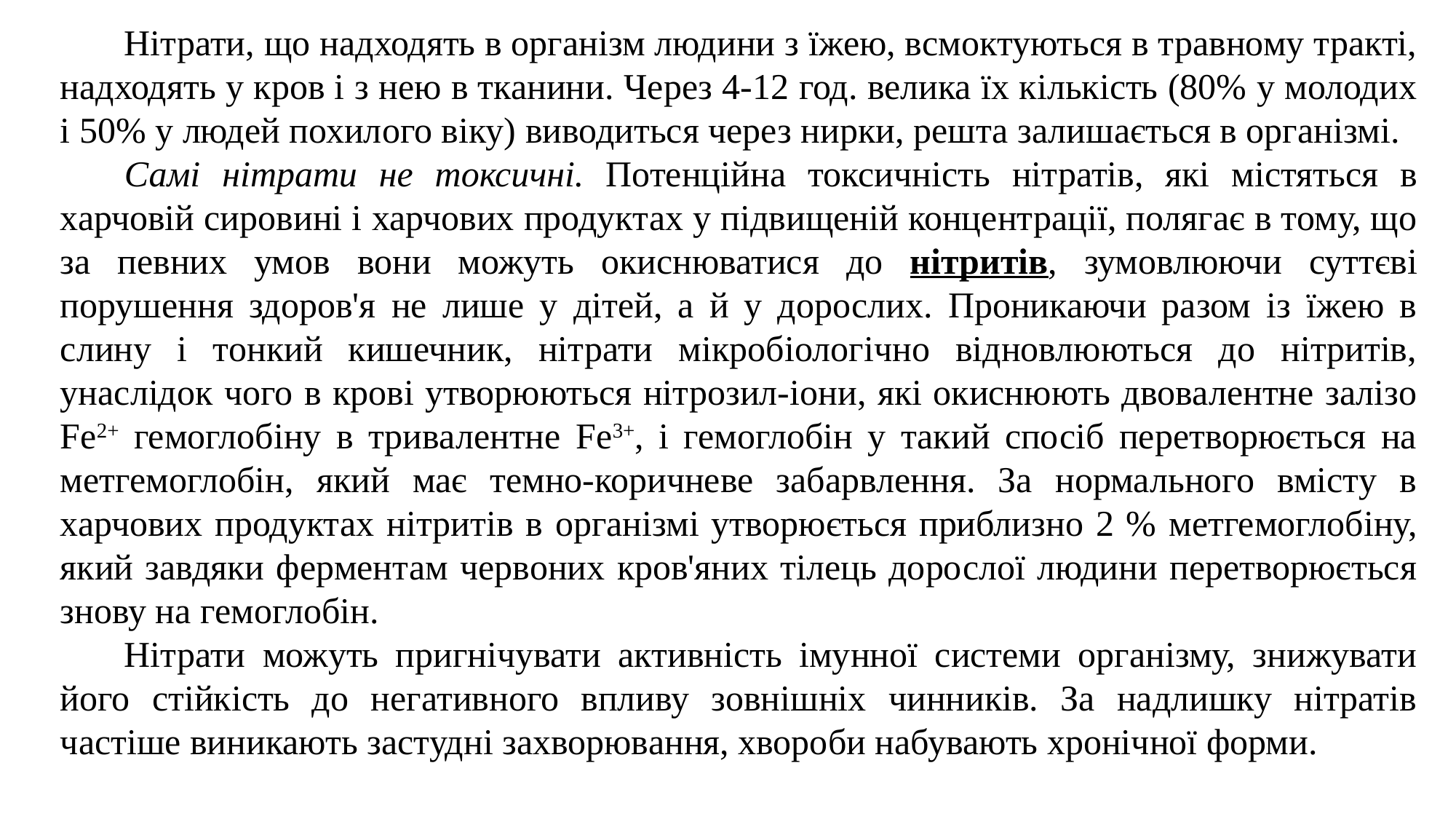

Нітрати, що надходять в організм людини з їжею, всмоктуються в травному тракті, надходять у кров і з нею в тканини. Через 4-12 год. велика їх кількість (80% у молодих і 50% у людей похилого віку) виводиться через нирки, решта залишається в організмі.
Самі нітрати не токсичні. Потенційна токсичність нітратів, які містяться в харчовій сировині і харчових продуктах у підвищеній концентрації, полягає в тому, що за певних умов вони можуть окиснюватися до нітритів, зумовлюючи суттєві порушення здоров'я не лише у дітей, а й у дорослих. Проникаючи разом із їжею в слину і тонкий кишечник, нітрати мікробіологічно відновлюються до нітритів, унаслідок чого в крові утворюються нітрозил-іони, які окиснюють двовалентне залізо Fе2+ гемоглобіну в тривалентне Fе3+, і гемоглобін у такий спосіб перетворюється на метгемоглобін, який має темно-коричневе забарвлення. За нормального вмісту в харчових продуктах нітритів в організмі утворюється приблизно 2 % метгемоглобіну, який завдяки ферментам червоних кров'яних тілець дорослої людини перетворюється знову на гемоглобін.
Нітрати можуть пригнічувати активність імунної системи організму, знижувати його стійкість до негативного впливу зовнішніх чинників. За надлишку нітратів частіше виникають застудні захворювання, хвороби набувають хронічної форми.